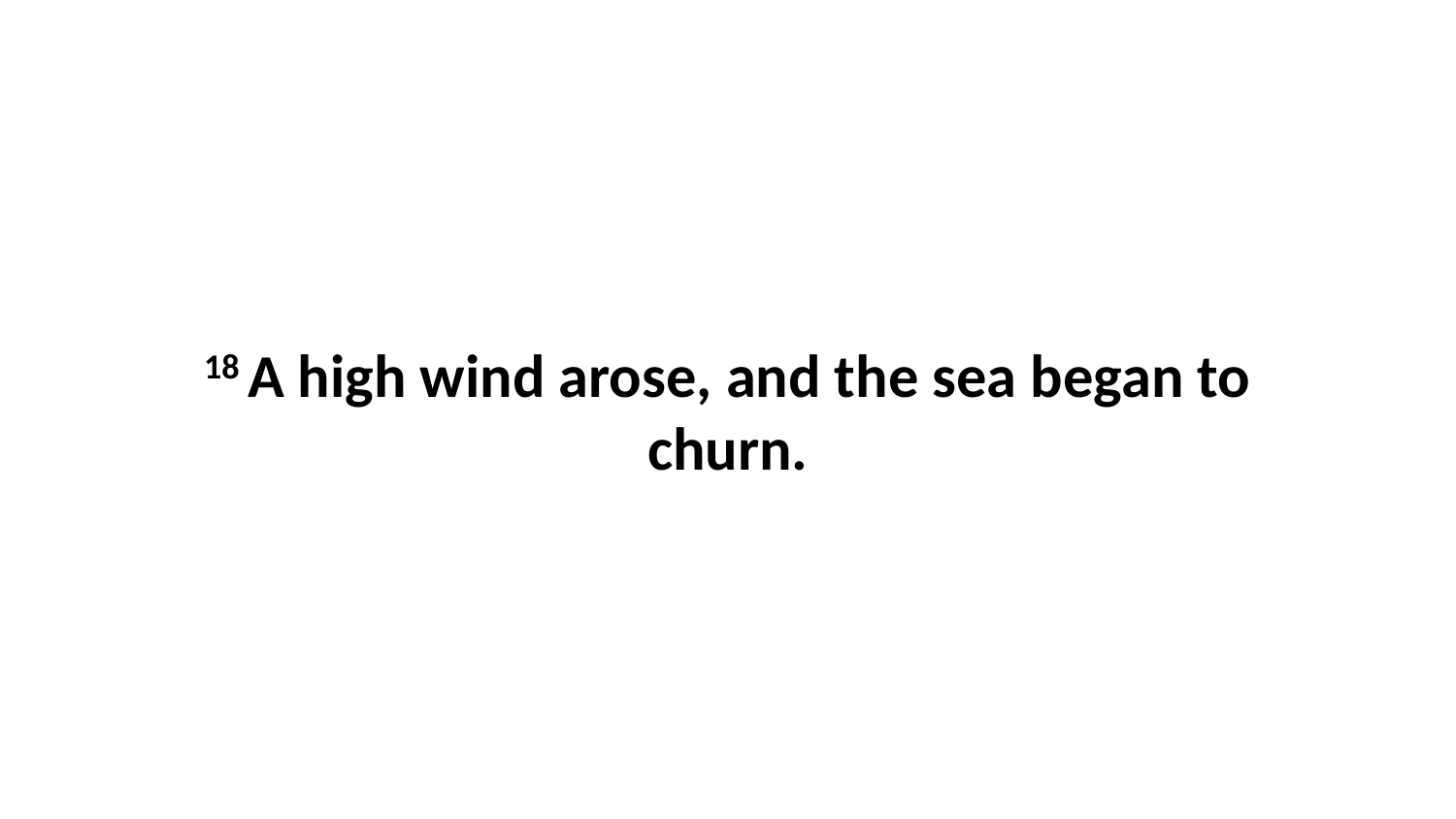

18 A high wind arose, and the sea began to churn.